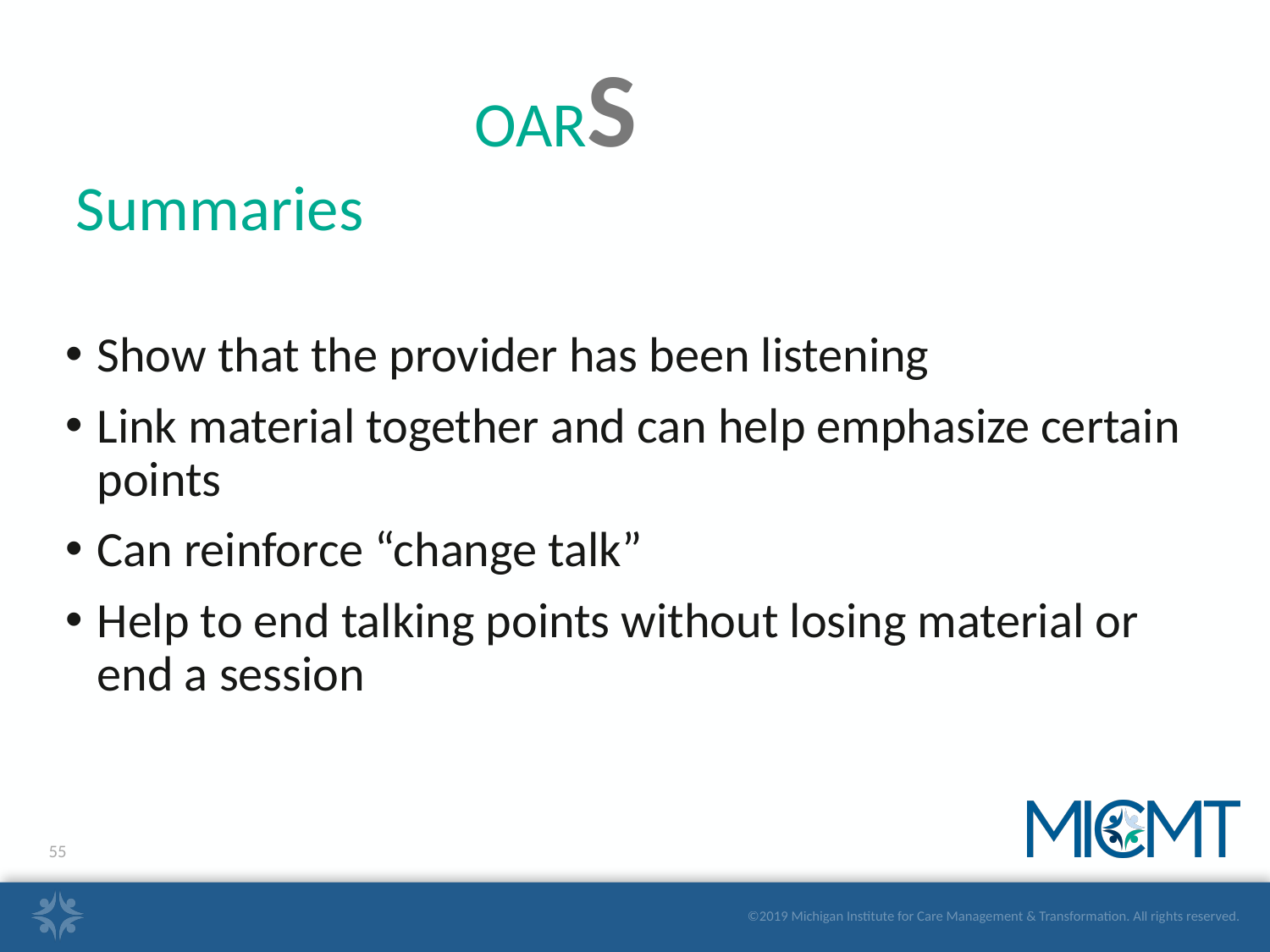

OARS
# Summaries
Show that the provider has been listening
Link material together and can help emphasize certain points
Can reinforce “change talk”
Help to end talking points without losing material or end a session